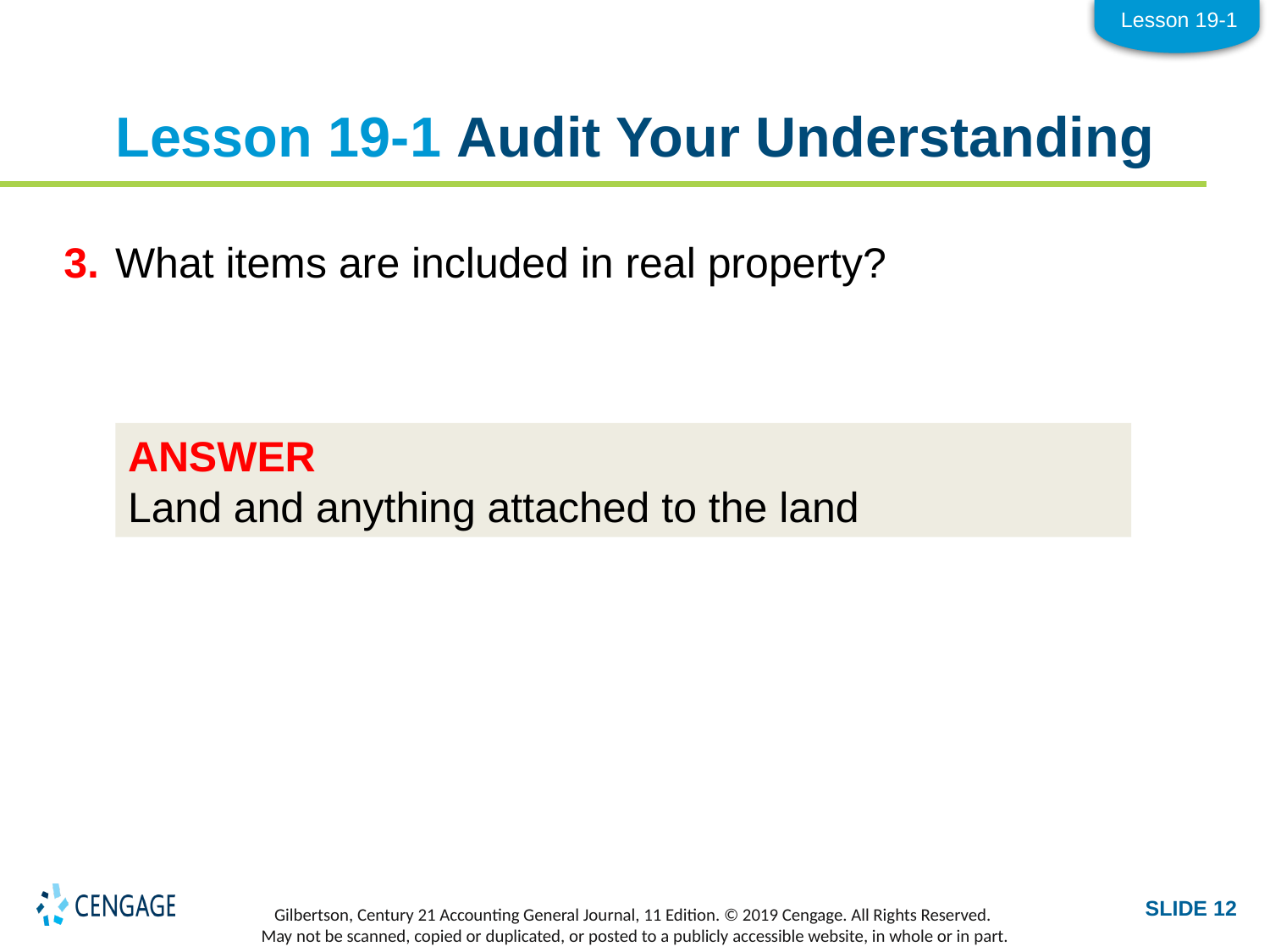

Lesson 19-1
# Lesson 19-1 Audit Your Understanding
3.	What items are included in real property?
ANSWER
Land and anything attached to the land
SLIDE 12